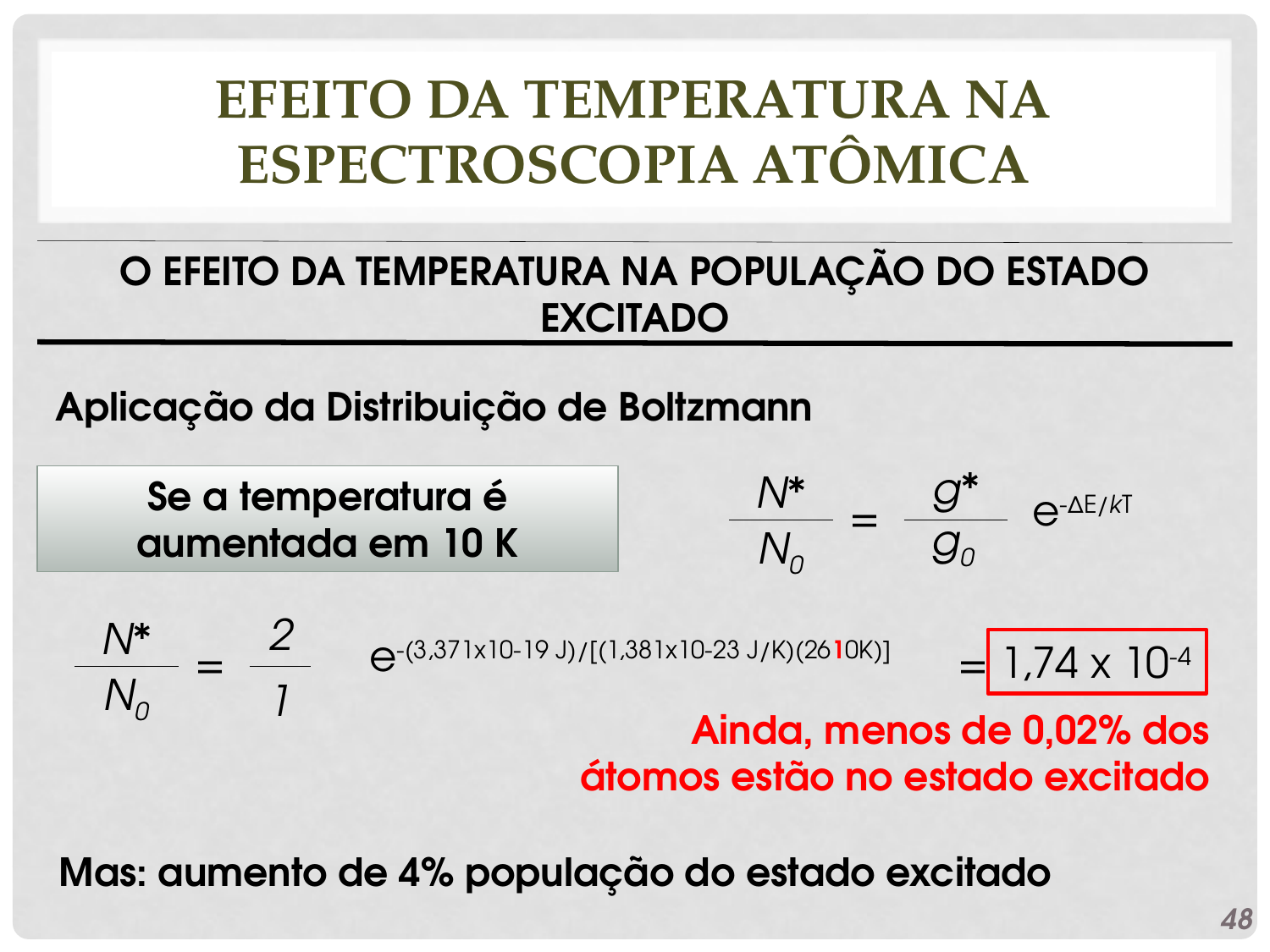

# Efeito da temperatura na espectroscopia atômica
O EFEITO DA TEMPERATURA NA POPULAÇÃO DO ESTADO EXCITADO
Aplicação da Distribuição de Boltzmann
g*
N*
e-ΔE/kT
=
g0
N0
Se a temperatura é aumentada em 10 K
2
N*
e-(3,371x10-19 J)/[(1,381x10-23 J/K)(2610K)]
=
N0
1
= 1,74 x 10-4

Ainda, menos de 0,02% dos átomos estão no estado excitado
Mas: aumento de 4% população do estado excitado
48